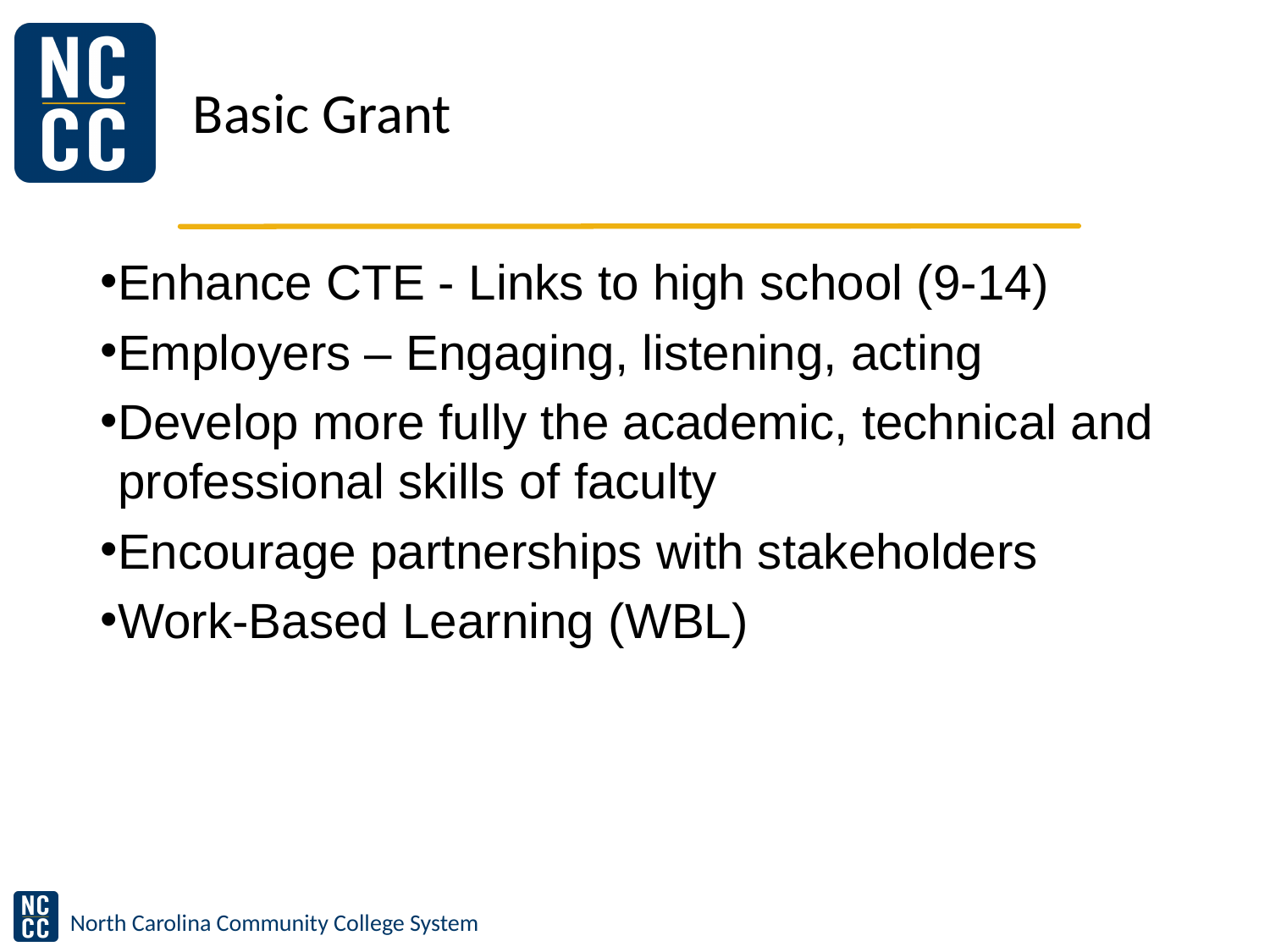

# Basic Grant
Enhance CTE - Links to high school (9-14)
Employers – Engaging, listening, acting
Develop more fully the academic, technical and professional skills of faculty
Encourage partnerships with stakeholders
Work-Based Learning (WBL)